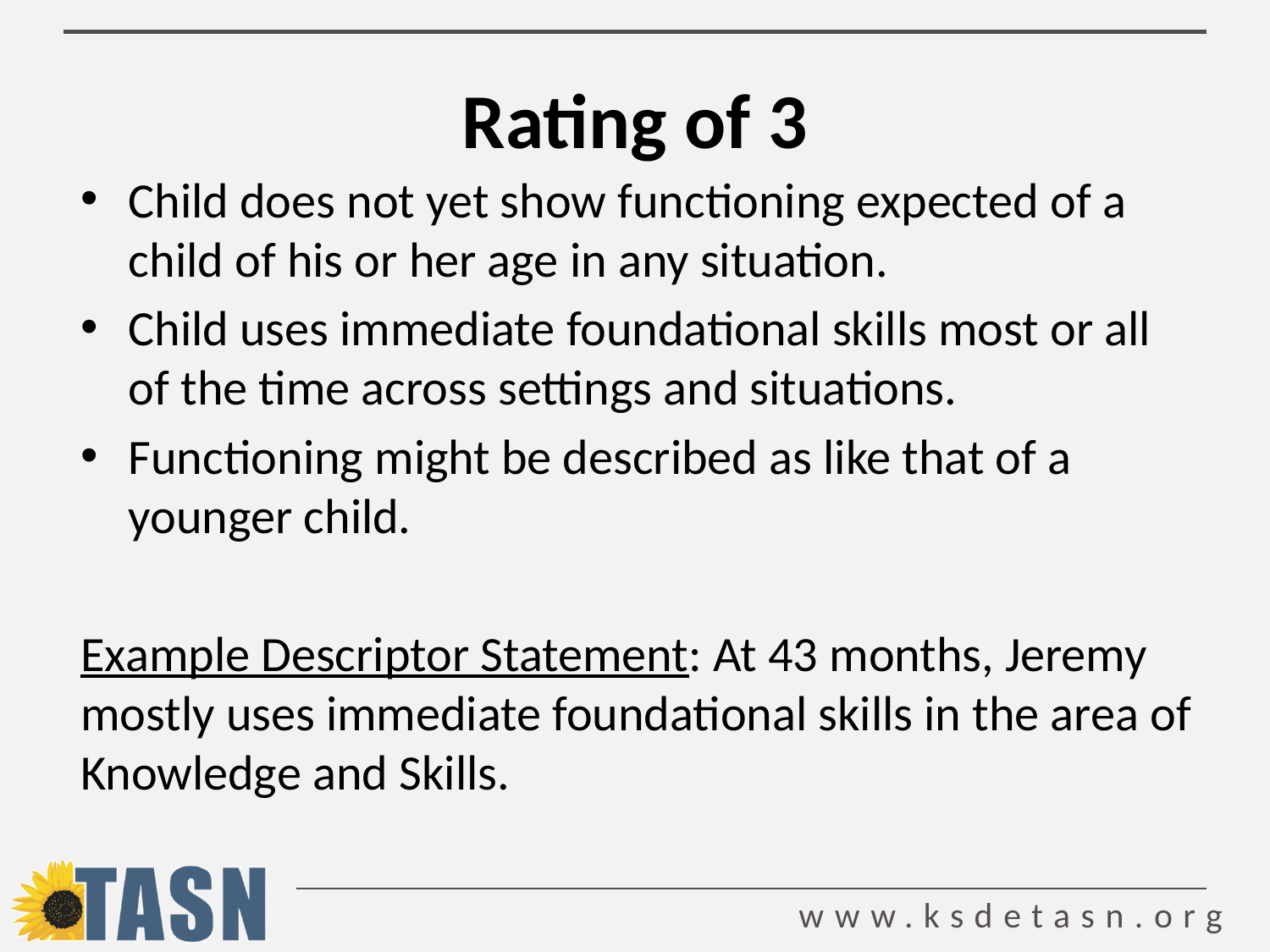

# Rating of 3
Child does not yet show functioning expected of a child of his or her age in any situation.
Child uses immediate foundational skills most or all of the time across settings and situations.
Functioning might be described as like that of a younger child.

Example Descriptor Statement: At 43 months, Jeremy mostly uses immediate foundational skills in the area of Knowledge and Skills.